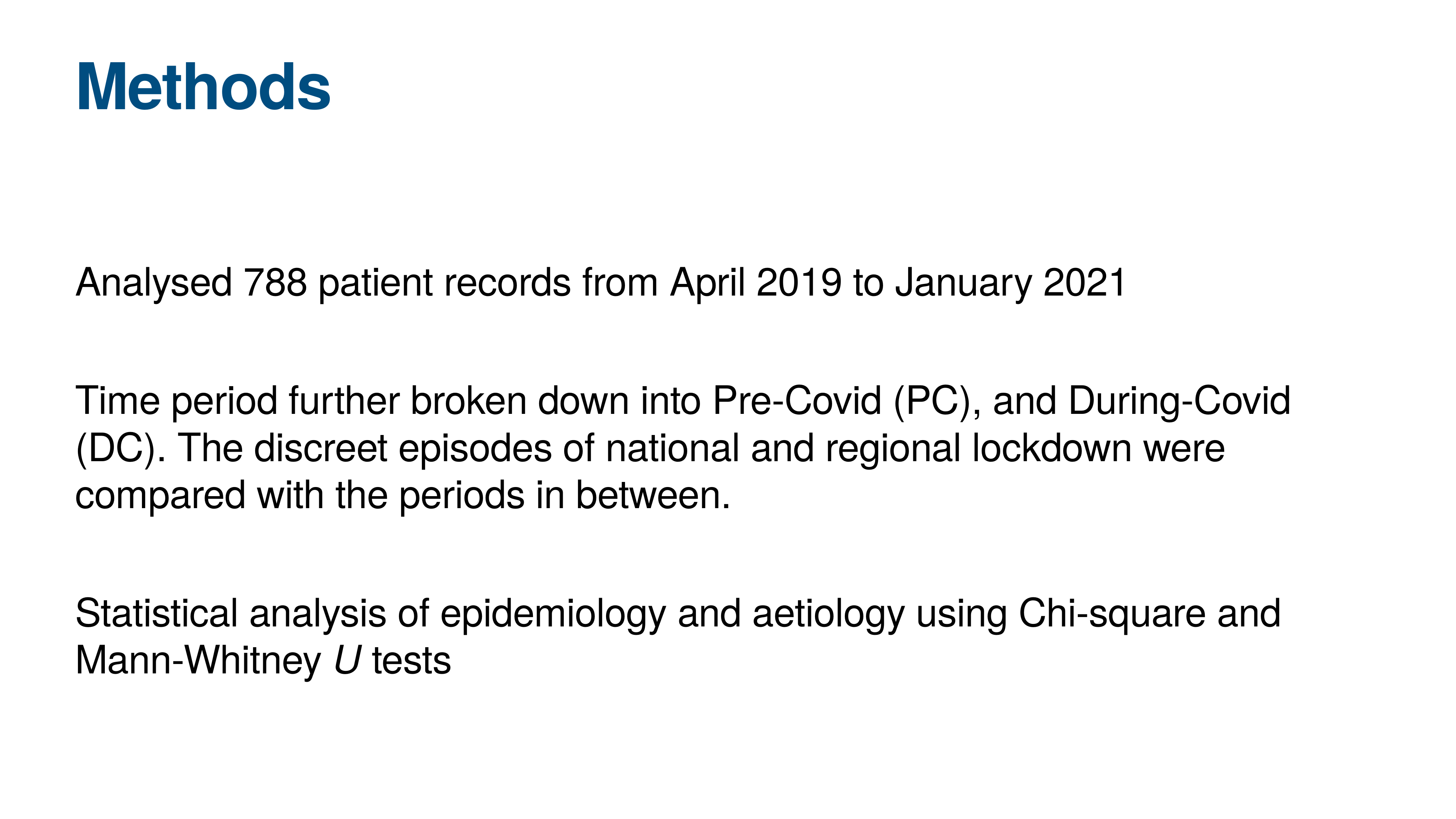

# Methods
Analysed 788 patient records from April 2019 to January 2021

Time period further broken down into Pre-Covid (PC), and During-Covid (DC). The discreet episodes of national and regional lockdown were compared with the periods in between.

Statistical analysis of epidemiology and aetiology using Chi-square and Mann-Whitney U tests